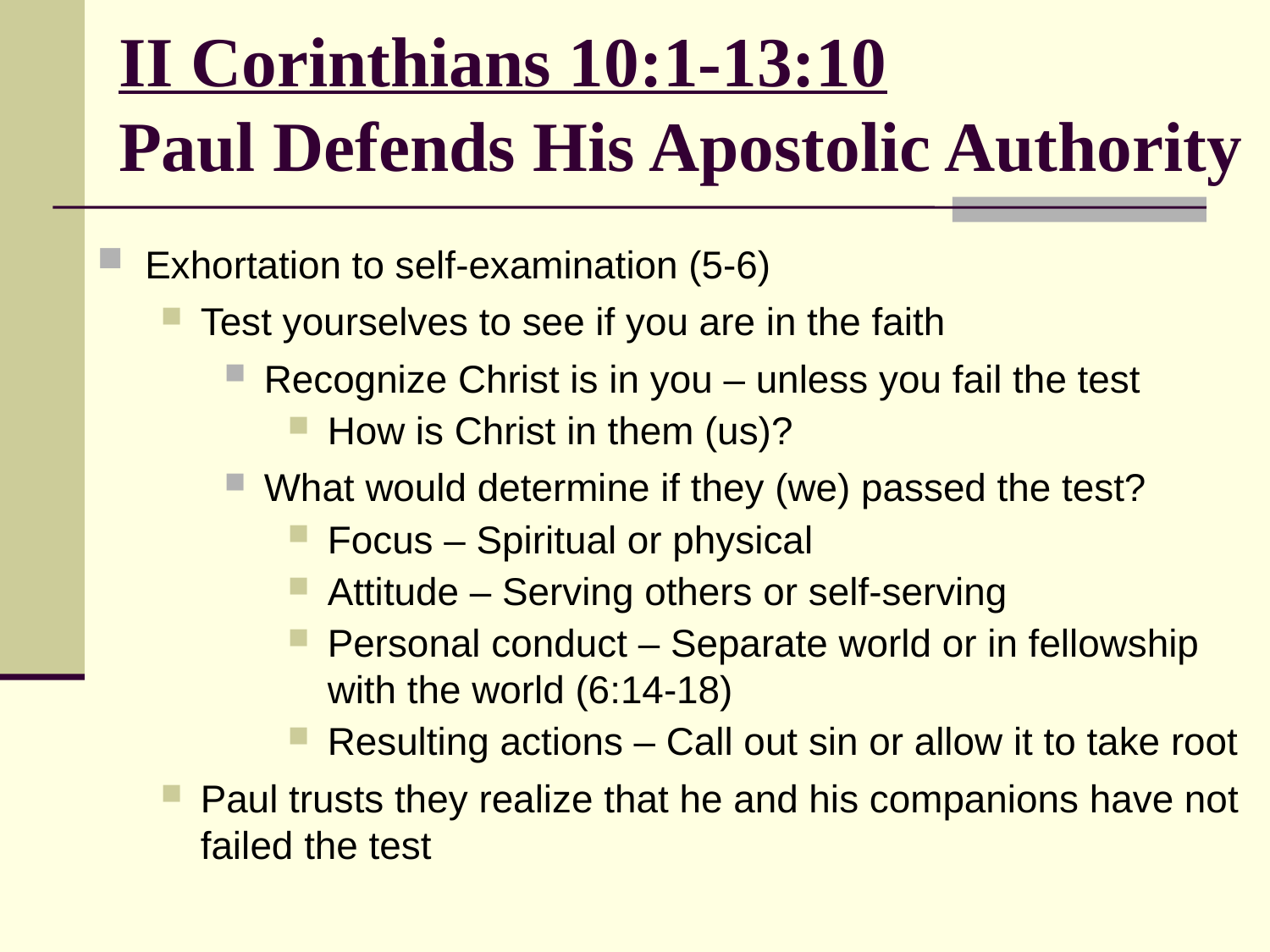

# II Corinthians 10:1-13:10 Paul Defends His Apostolic Authority
Exhortation to self-examination (5-6)
Test yourselves to see if you are in the faith
Recognize Christ is in you – unless you fail the test
How is Christ in them (us)?
What would determine if they (we) passed the test?
Focus – Spiritual or physical
Attitude – Serving others or self-serving
Personal conduct – Separate world or in fellowship with the world (6:14-18)
Resulting actions – Call out sin or allow it to take root
Paul trusts they realize that he and his companions have not failed the test